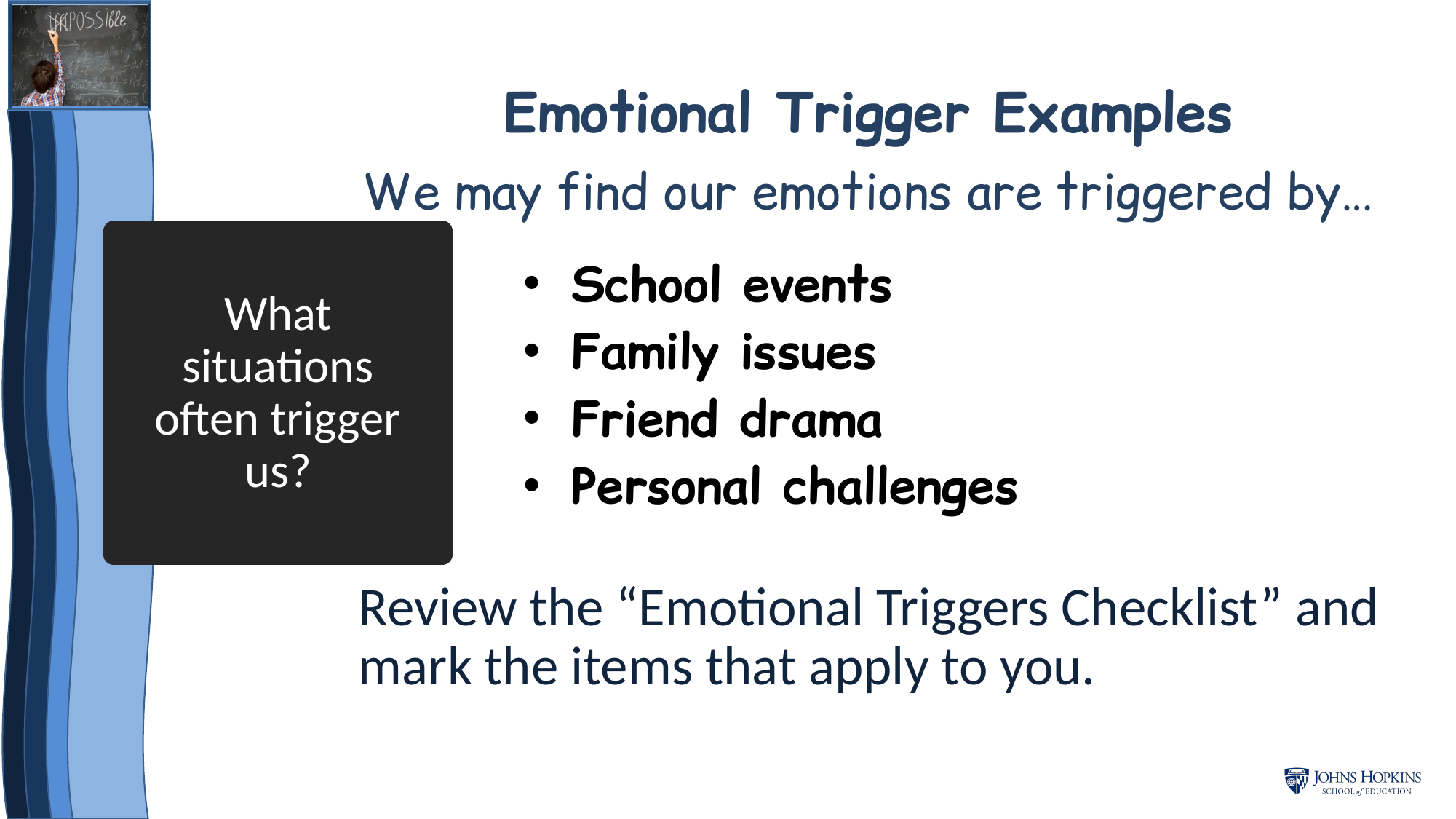

Emotional Trigger Examples
We may find our emotions are triggered by…
# What situations often trigger us?
School events
Family issues
Friend drama
Personal challenges
Review the “Emotional Triggers Checklist” and mark the items that apply to you.